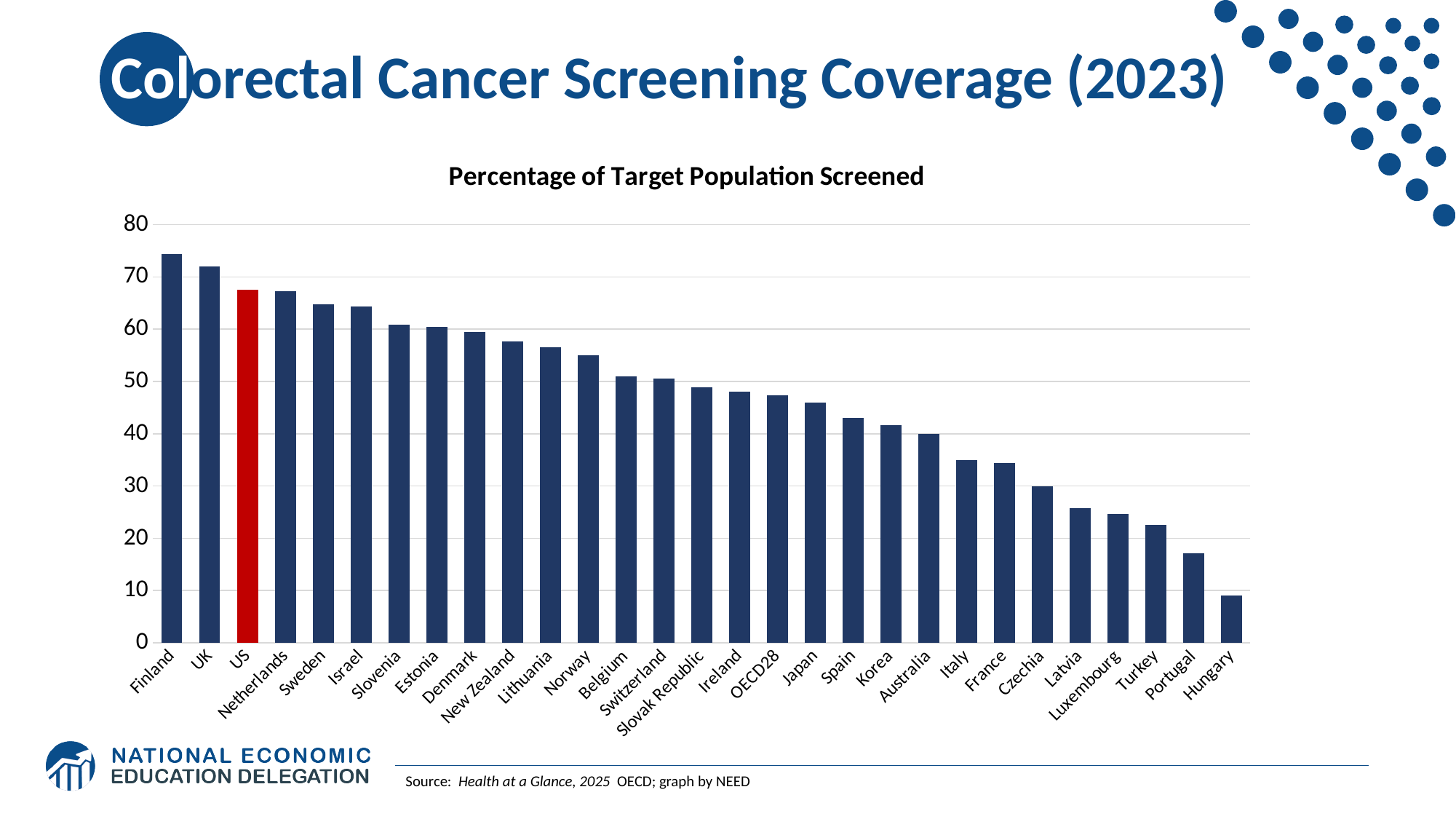

# Colorectal Cancer Screening Coverage (2023)

### Chart: Percentage of Target Population Screened

| Category |  |
|---|---|
| Finland | 74.4 |
| UK | 72.0 |
| US | 67.6 |
| Netherlands | 67.2 |
| Sweden | 64.7 |
| Israel | 64.3 |
| Slovenia | 60.8 |
| Estonia | 60.4 |
| Denmark | 59.5 |
| New Zealand | 57.7 |
| Lithuania | 56.5 |
| Norway | 55.0 |
| Belgium | 50.9 |
| Switzerland | 50.6 |
| Slovak Republic | 48.9 |
| Ireland | 48.0 |
| OECD28 | 47.40714285714286 |
| Japan | 45.9 |
| Spain | 43.0 |
| Korea | 41.6 |
| Australia | 40.0 |
| Italy | 34.9 |
| France | 34.4 |
| Czechia | 30.0 |
| Latvia | 25.8 |
| Luxembourg | 24.6 |
| Turkey | 22.5 |
| Portugal | 17.2 |
| Hungary | 9.0 |
Source:  Health at a Glance, 2025  OECD; graph by NEED